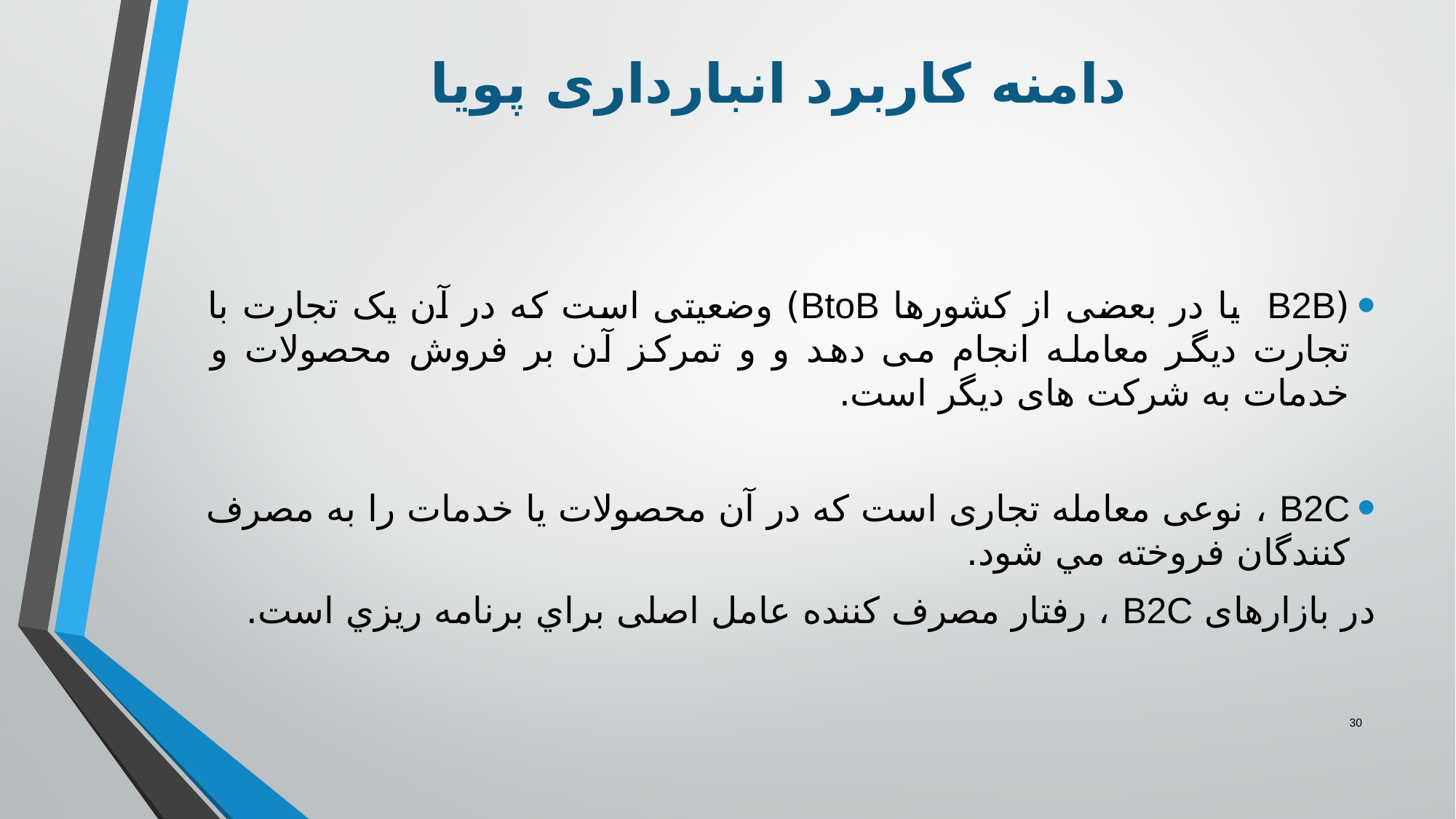

# دامنه کاربرد انبارداری پویا
(B2B  یا در بعضی از کشورها BtoB) وضعیتی است که در آن یک تجارت با تجارت دیگر معامله انجام می دهد و و تمرکز آن بر فروش محصولات و خدمات به شرکت های دیگر است.

B2C ، نوعی معامله تجاری است که در آن محصولات یا خدمات را به مصرف کنندگان فروخته مي شود.
در بازارهای B2C ، رفتار مصرف کننده عامل اصلی براي برنامه ريزي است.

30